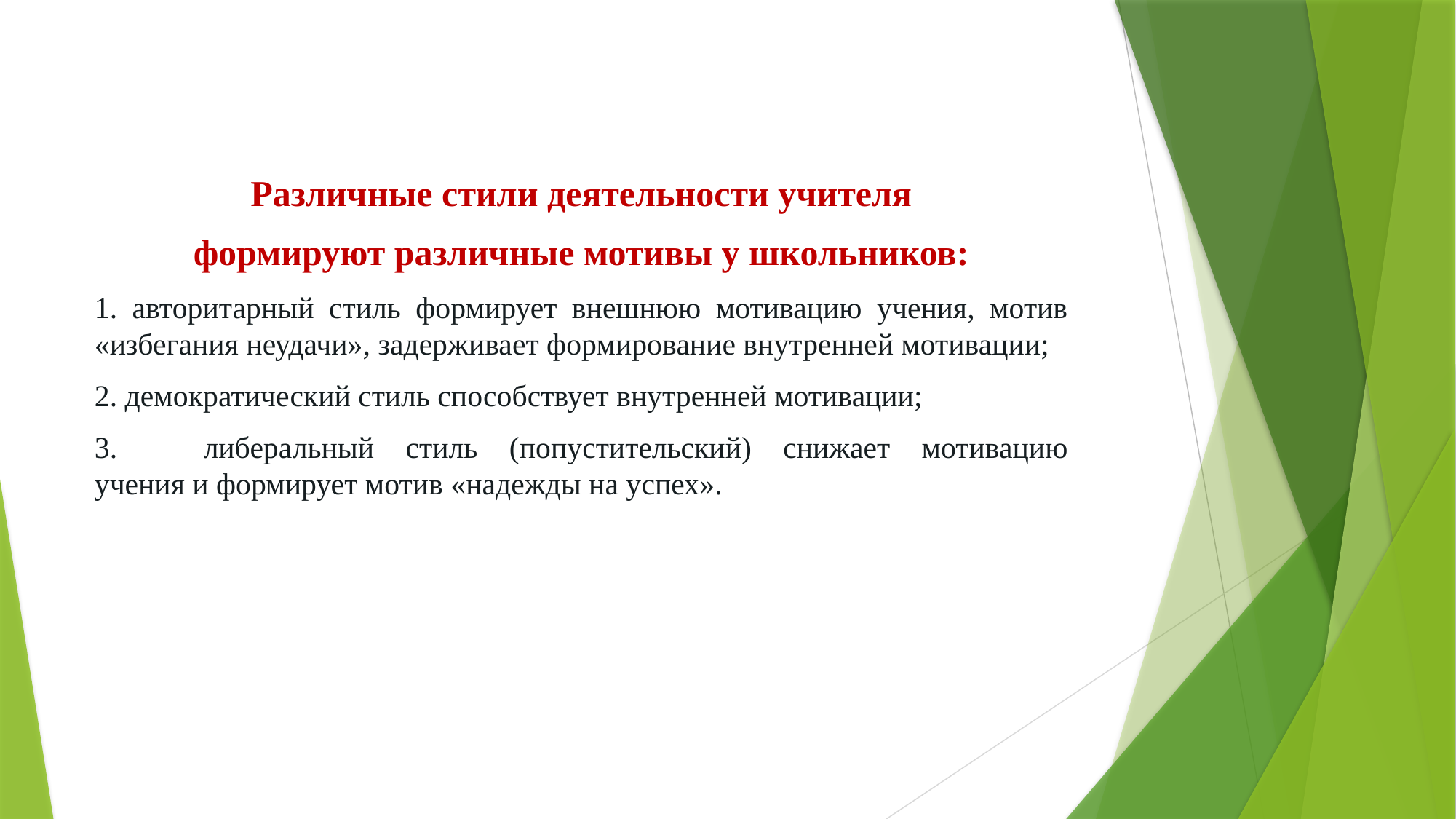

Различные стили деятельности учителя
формируют различные мотивы у школьников:
1. авторитарный стиль формирует внешнюю мотивацию учения, мотив «избегания неудачи», задерживает формирование внутренней мотивации;
2. демократический стиль способствует внутренней мотивации;
3.	либеральный стиль (попустительский) снижает мотивацию учения и формирует мотив «надежды на успех».